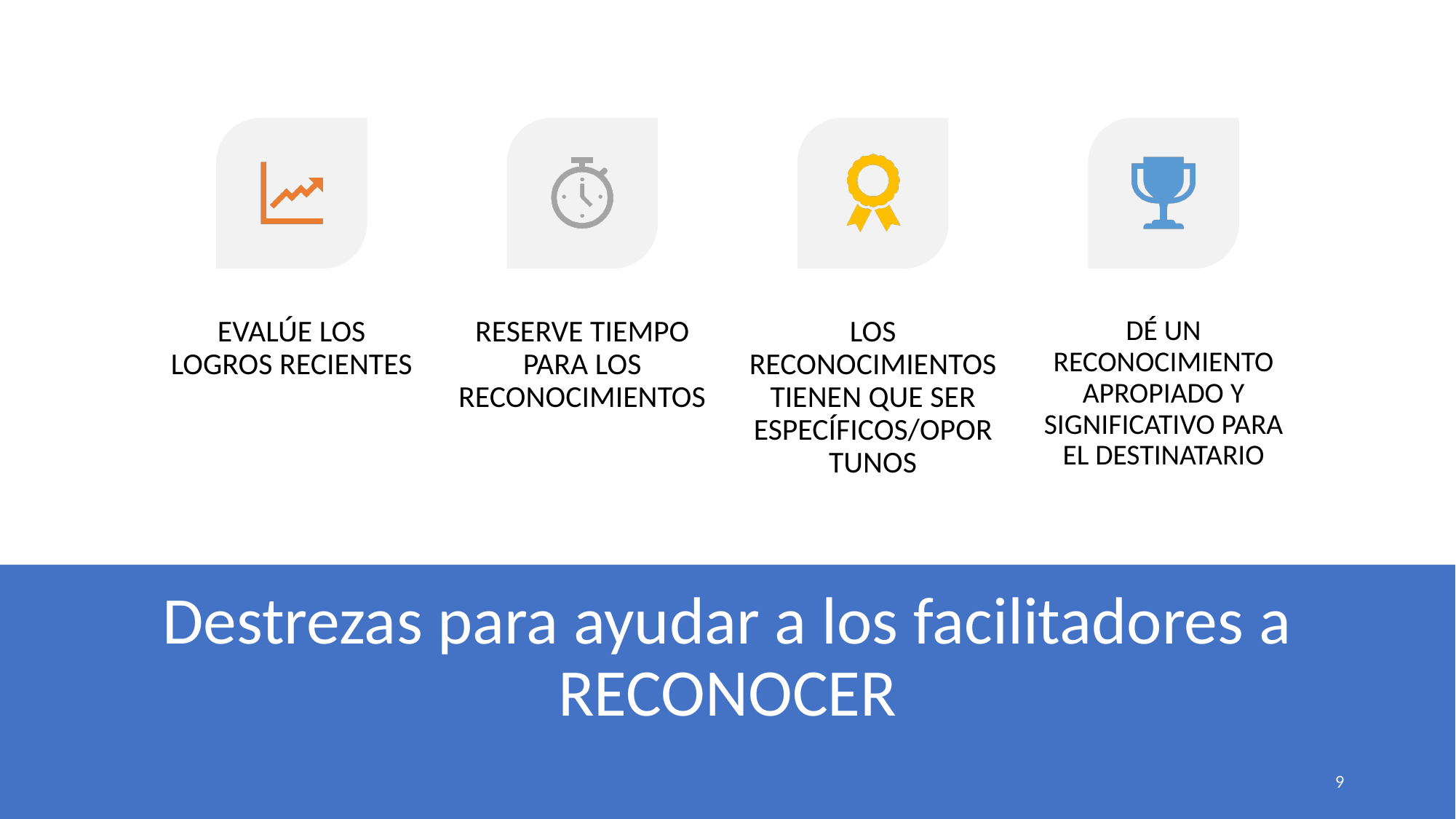

Evalúe los logros recientes
Reserve tiempo para los reconocimientos
Los reconocimientos tienen que ser específicos/oportunos
Dé un reconocimiento apropiado y significativo para el destinatario

# Destrezas para ayudar a los facilitadores a RECONOCER
9